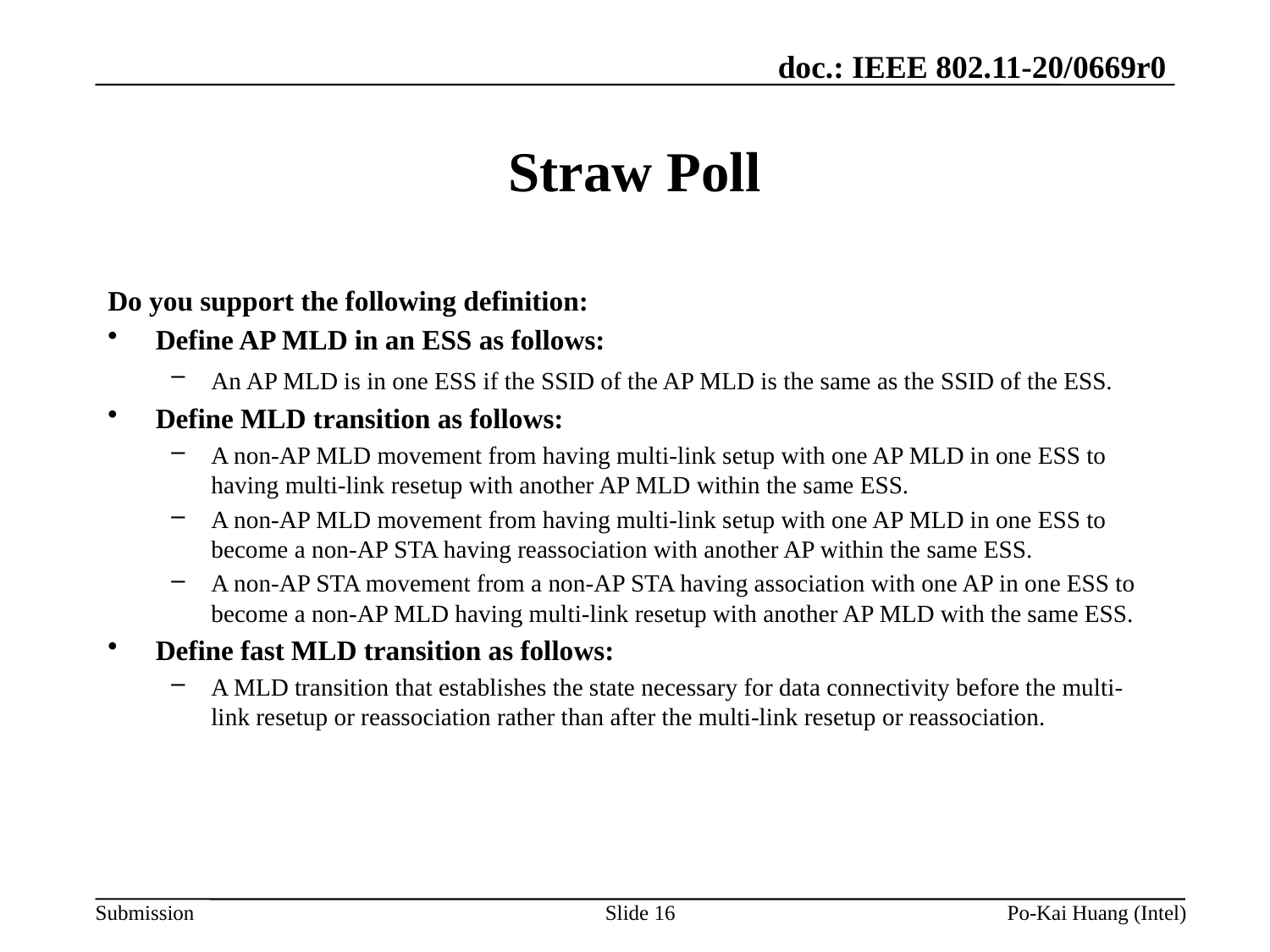

# Straw Poll
Do you support the following definition:
Define AP MLD in an ESS as follows:
An AP MLD is in one ESS if the SSID of the AP MLD is the same as the SSID of the ESS.
Define MLD transition as follows:
A non-AP MLD movement from having multi-link setup with one AP MLD in one ESS to having multi-link resetup with another AP MLD within the same ESS.
A non-AP MLD movement from having multi-link setup with one AP MLD in one ESS to become a non-AP STA having reassociation with another AP within the same ESS.
A non-AP STA movement from a non-AP STA having association with one AP in one ESS to become a non-AP MLD having multi-link resetup with another AP MLD with the same ESS.
Define fast MLD transition as follows:
A MLD transition that establishes the state necessary for data connectivity before the multi-link resetup or reassociation rather than after the multi-link resetup or reassociation.

Slide 16
Po-Kai Huang (Intel)